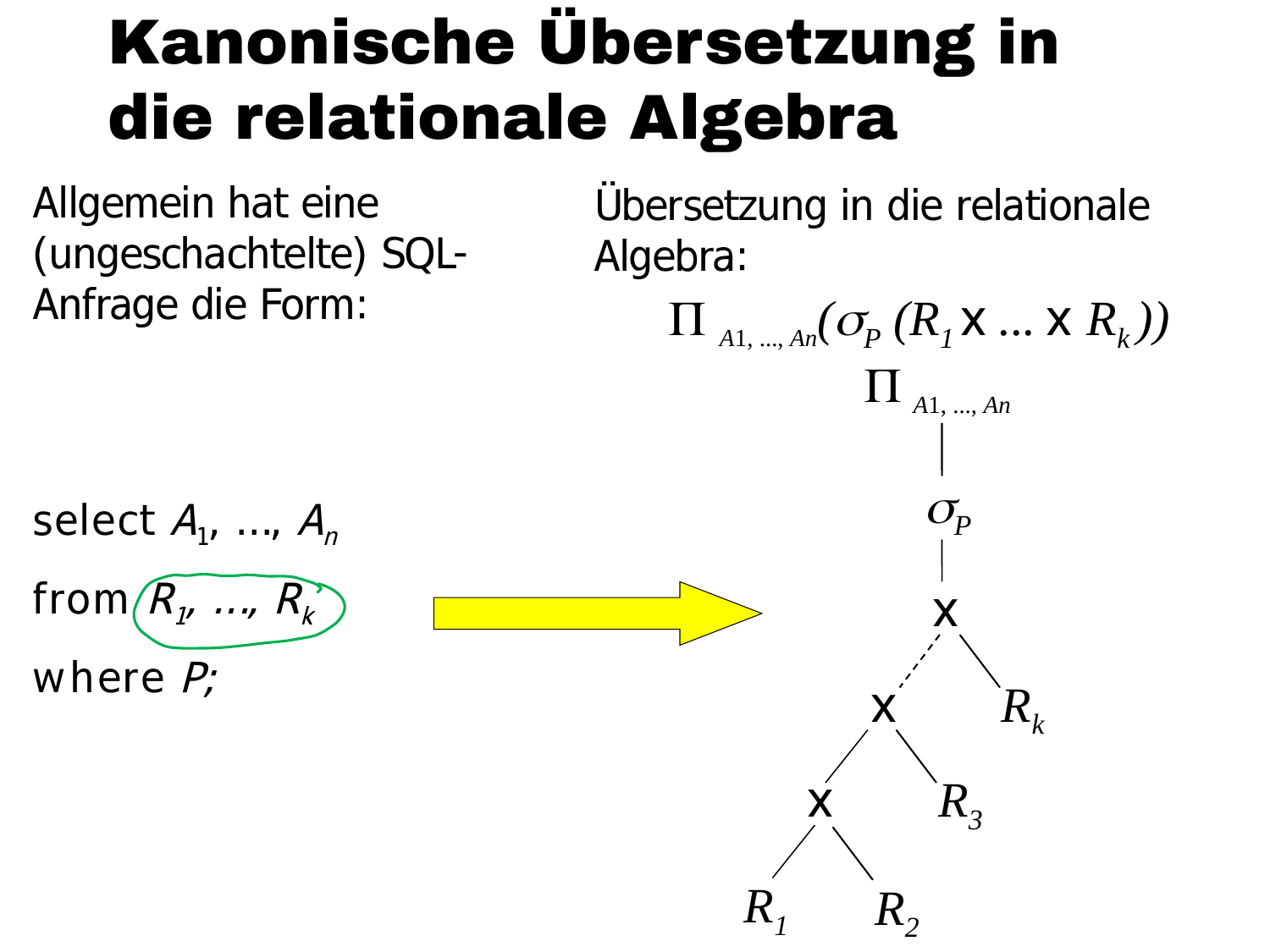

# Kanonische Übersetzung in die relationale Algebra
Allgemein hat eine (ungeschachtelte) SQL-Anfrage die Form:

select A1, ..., An
from R1, ..., Rk
where P;

Übersetzung in die relationale Algebra:
Π A1, ..., An(σP (R1 x ... x Rk ))

Π A1, ..., An

σP

x

x
Rk

x
R3

R1
R2